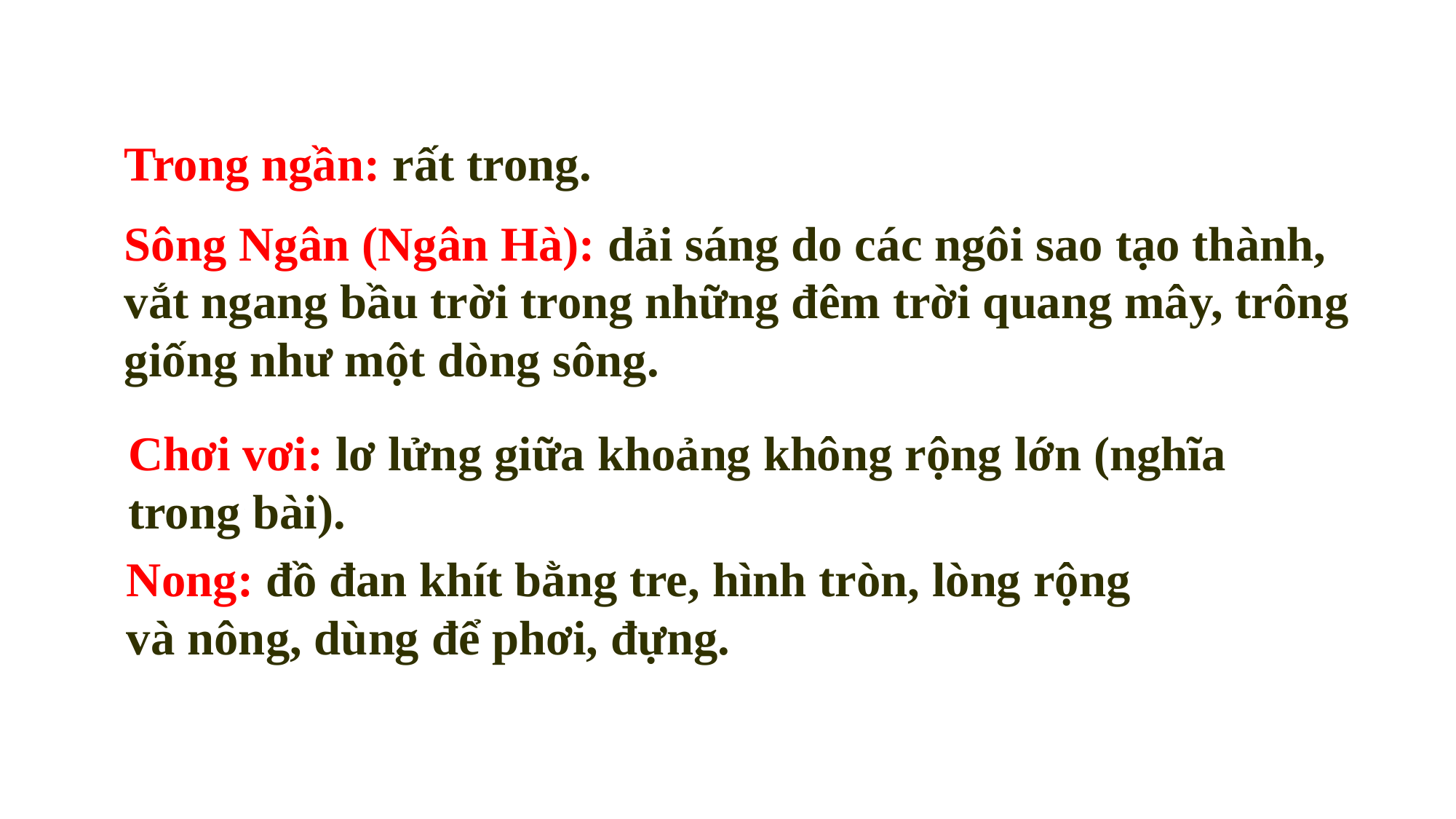

Trong ngần: rất trong.
Sông Ngân (Ngân Hà): dải sáng do các ngôi sao tạo thành, vắt ngang bầu trời trong những đêm trời quang mây, trông giống như một dòng sông.

Chơi vơi: lơ lửng giữa khoảng không rộng lớn (nghĩa trong bài).

Nong: đồ đan khít bằng tre, hình tròn, lòng rộng và nông, dùng để phơi, đựng.